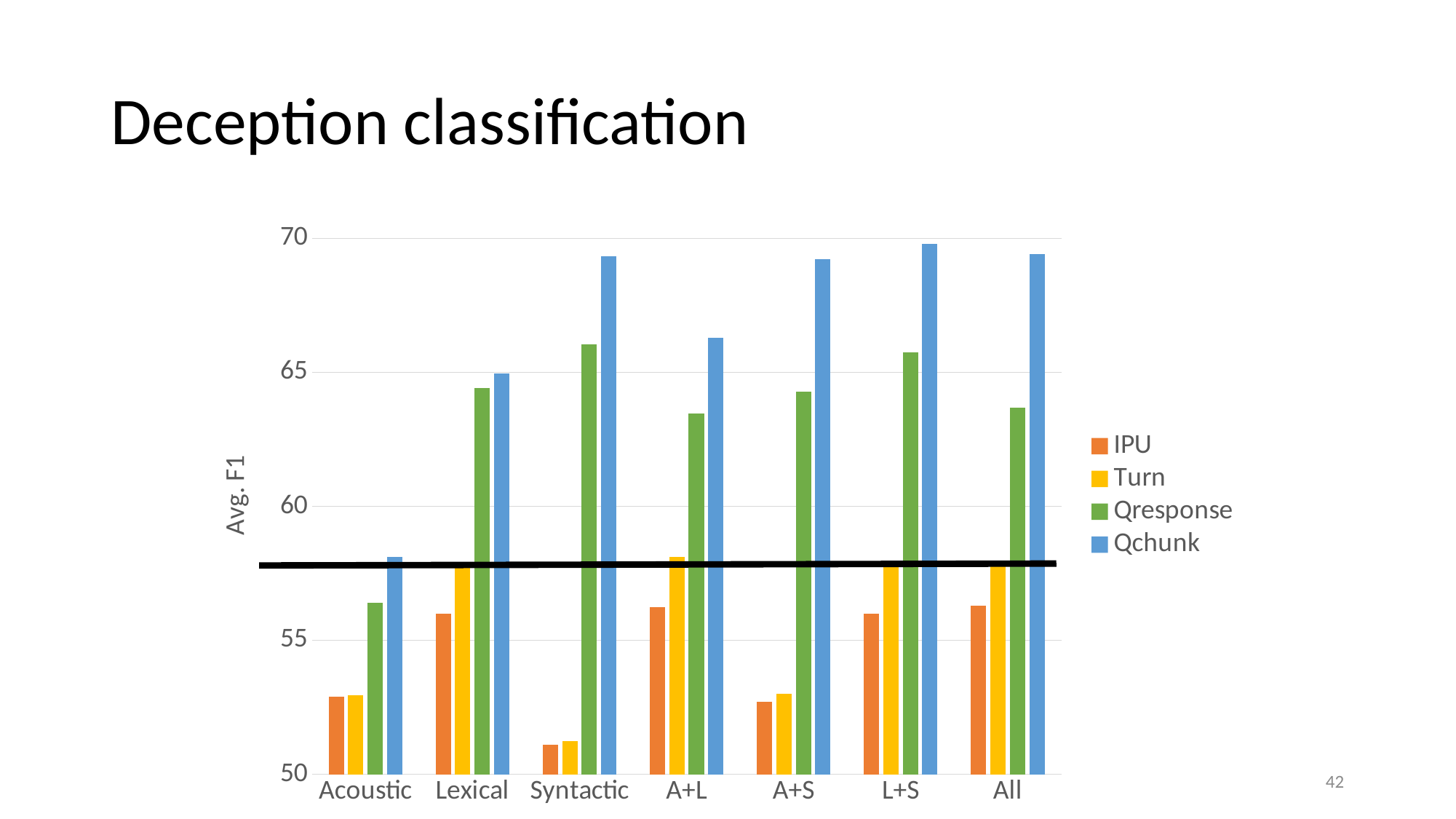

# Deception classification

### Chart

| Category | IPU | Turn | Qresponse | Qchunk |
|---|---|---|---|---|
| Acoustic | 52.88684 | 52.95393 | 56.395392 | 58.1015 |
| Lexical | 56.00428 | 57.89677 | 64.41515 | 64.94806 |
| Syntactic | 51.09253 | 51.22998 | 66.04487 | 69.33736 |
| A+L | 56.25227 | 58.11212 | 63.45843 | 66.29567 |
| A+S | 52.71016 | 53.01786 | 64.28464 | 69.23451 |
| L+S | 55.99142 | 57.74824 | 65.75654 | 69.80108 |
| All | 56.28622 | 57.85666 | 63.67493 | 69.42639 |
42